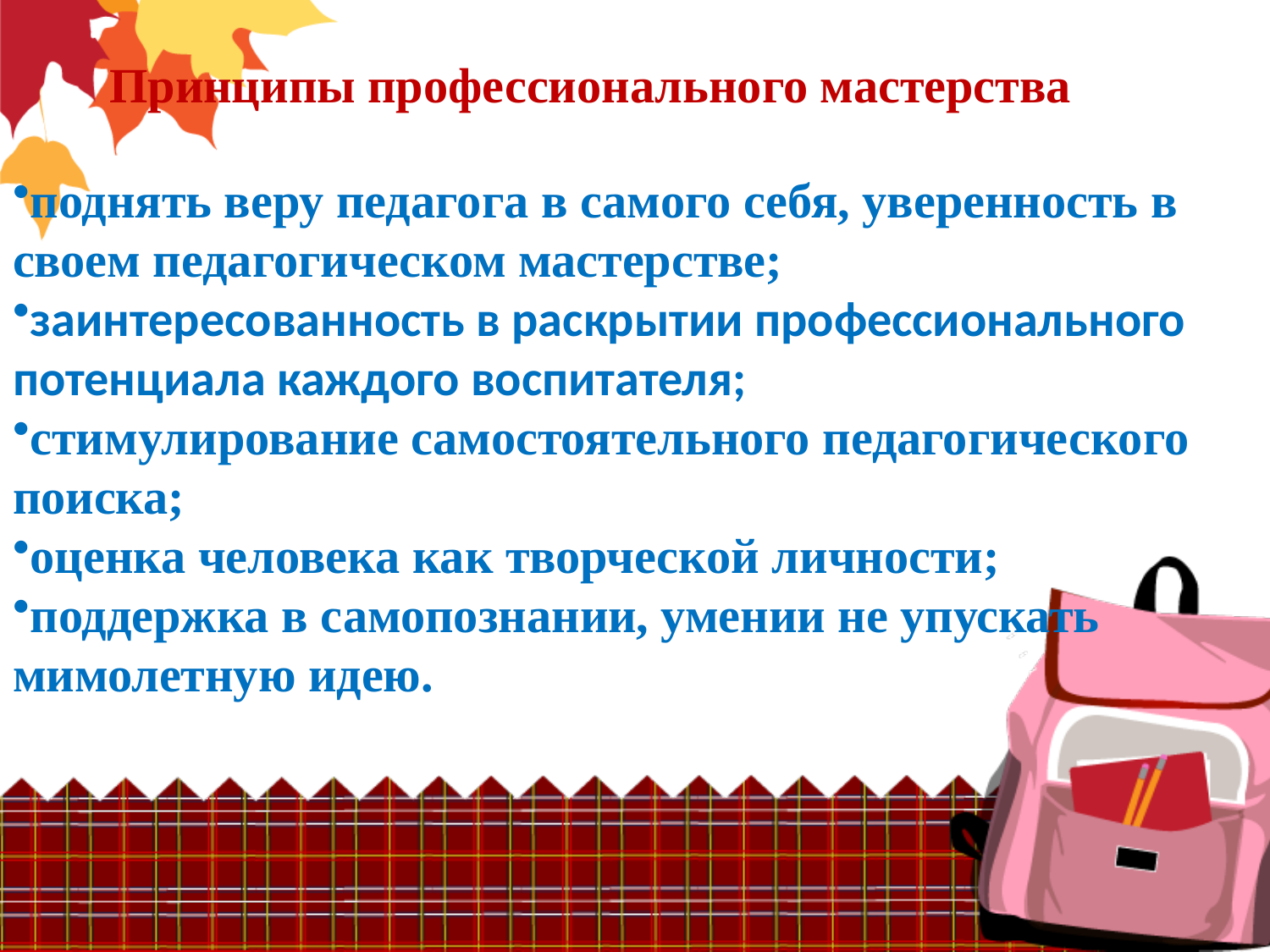

Принципы профессионального мастерства
поднять веру педагога в самого себя, уверенность в своем педагогическом мастерстве;
заинтересованность в раскрытии профессионального потенциала каждого воспитателя;
стимулирование самостоятельного педагогического поиска;
оценка человека как творческой личности;
поддержка в самопознании, умении не упускать мимолетную идею.